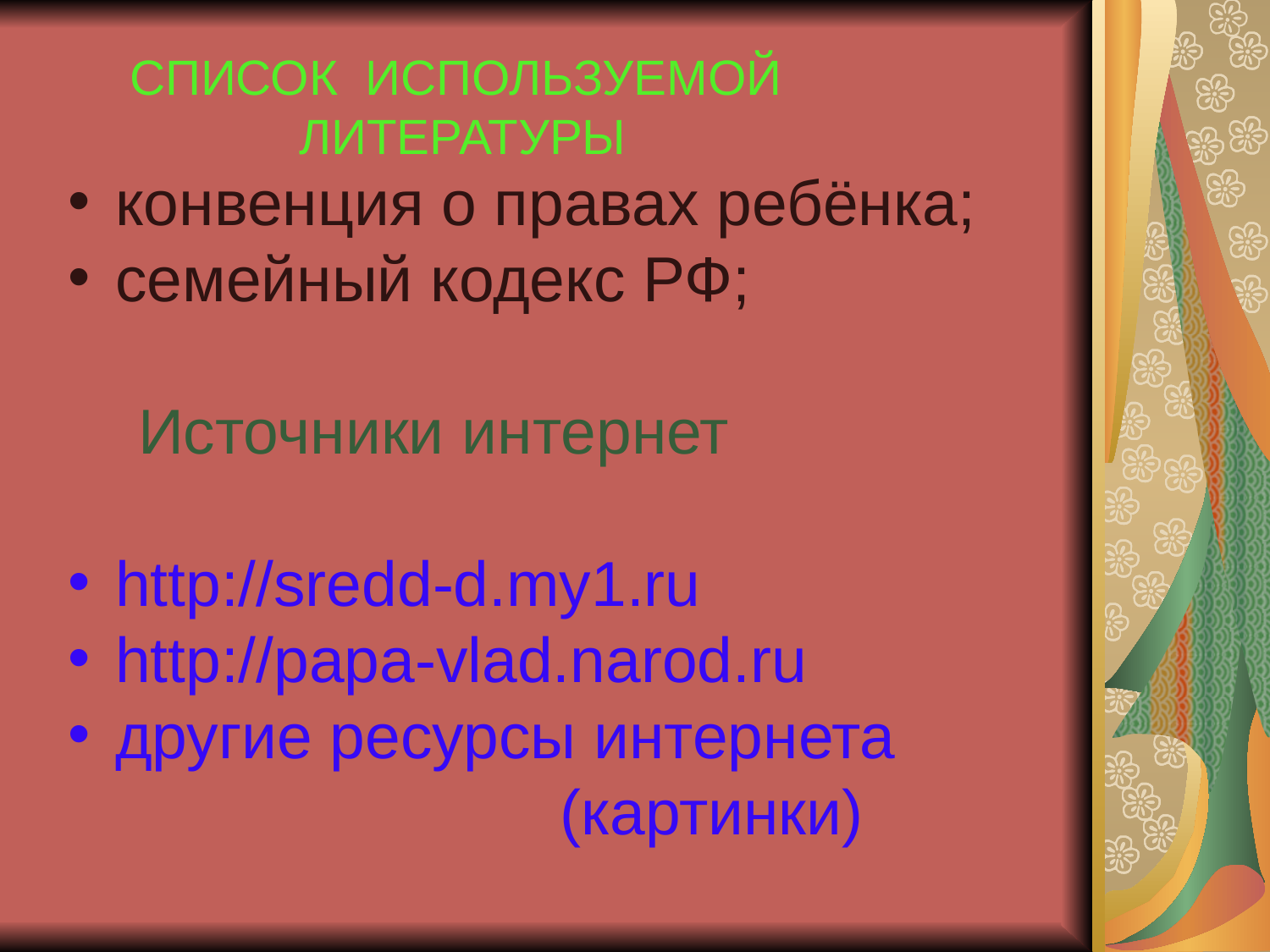

Список  используемой
литературы
 конвенция о правах ребёнка;
 семейный кодекс РФ;

    Источники интернет

 http://sredd-d.my1.ru
 http://papa-vlad.narod.ru
 другие ресурсы интернета
                            (картинки)